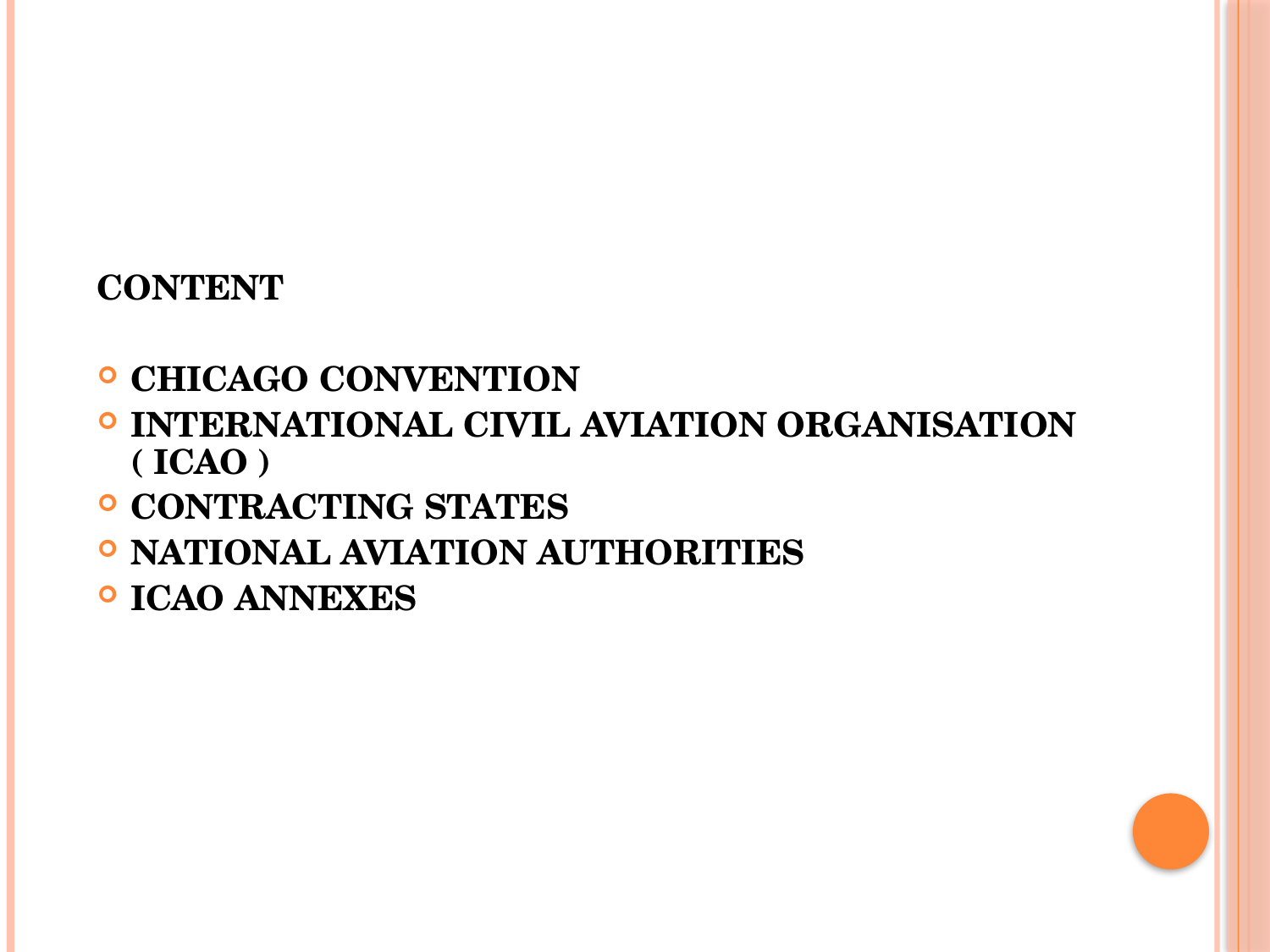

CONTENT

CHICAGO CONVENTION
INTERNATIONAL CIVIL AVIATION ORGANISATION ( ICAO )
CONTRACTING STATES
NATIONAL AVIATION AUTHORITIES
ICAO ANNEXES